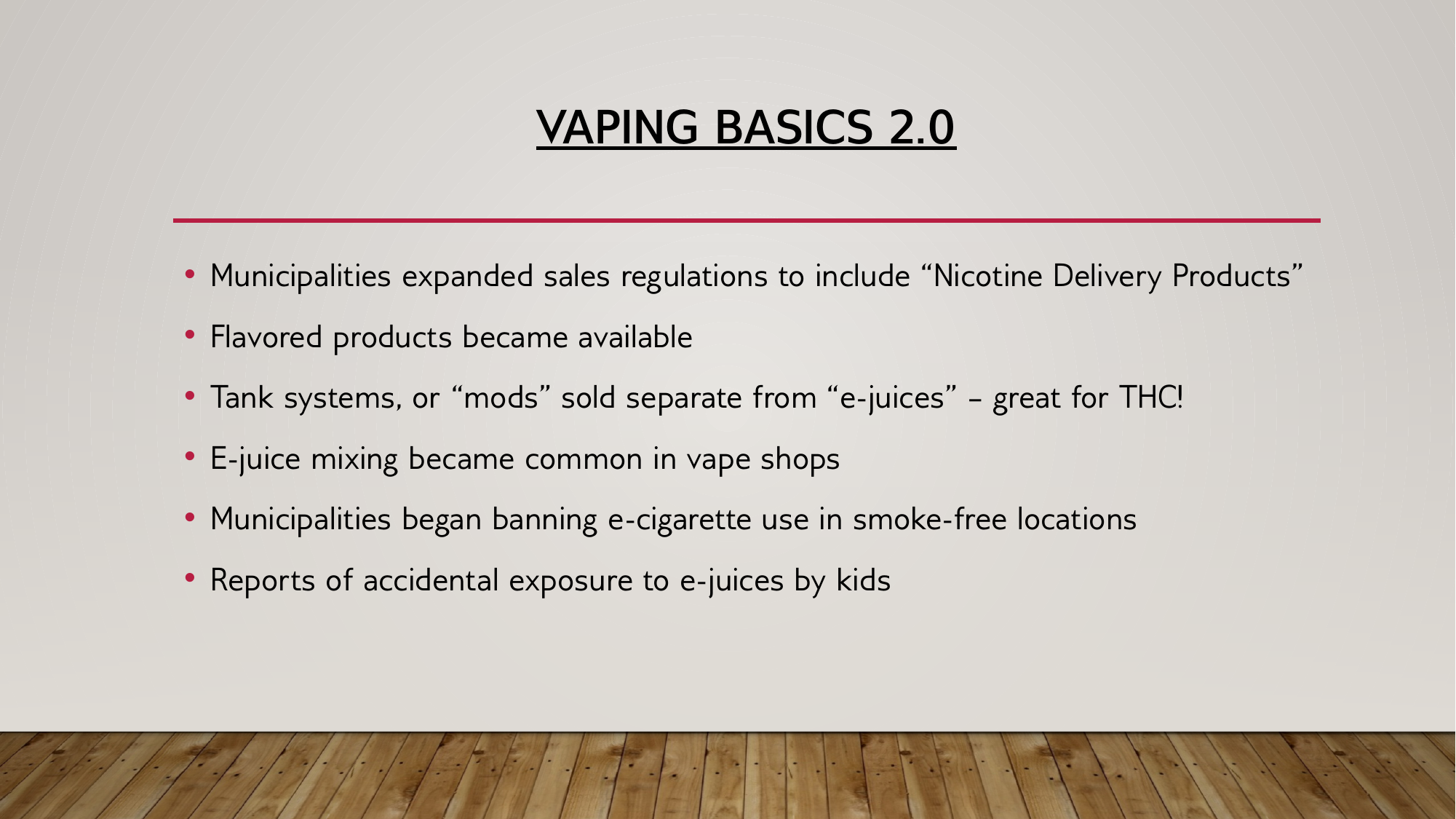

# Vaping basics 2.0
Municipalities expanded sales regulations to include “Nicotine Delivery Products”
Flavored products became available
Tank systems, or “mods” sold separate from “e-juices” – great for THC!
E-juice mixing became common in vape shops
Municipalities began banning e-cigarette use in smoke-free locations
Reports of accidental exposure to e-juices by kids